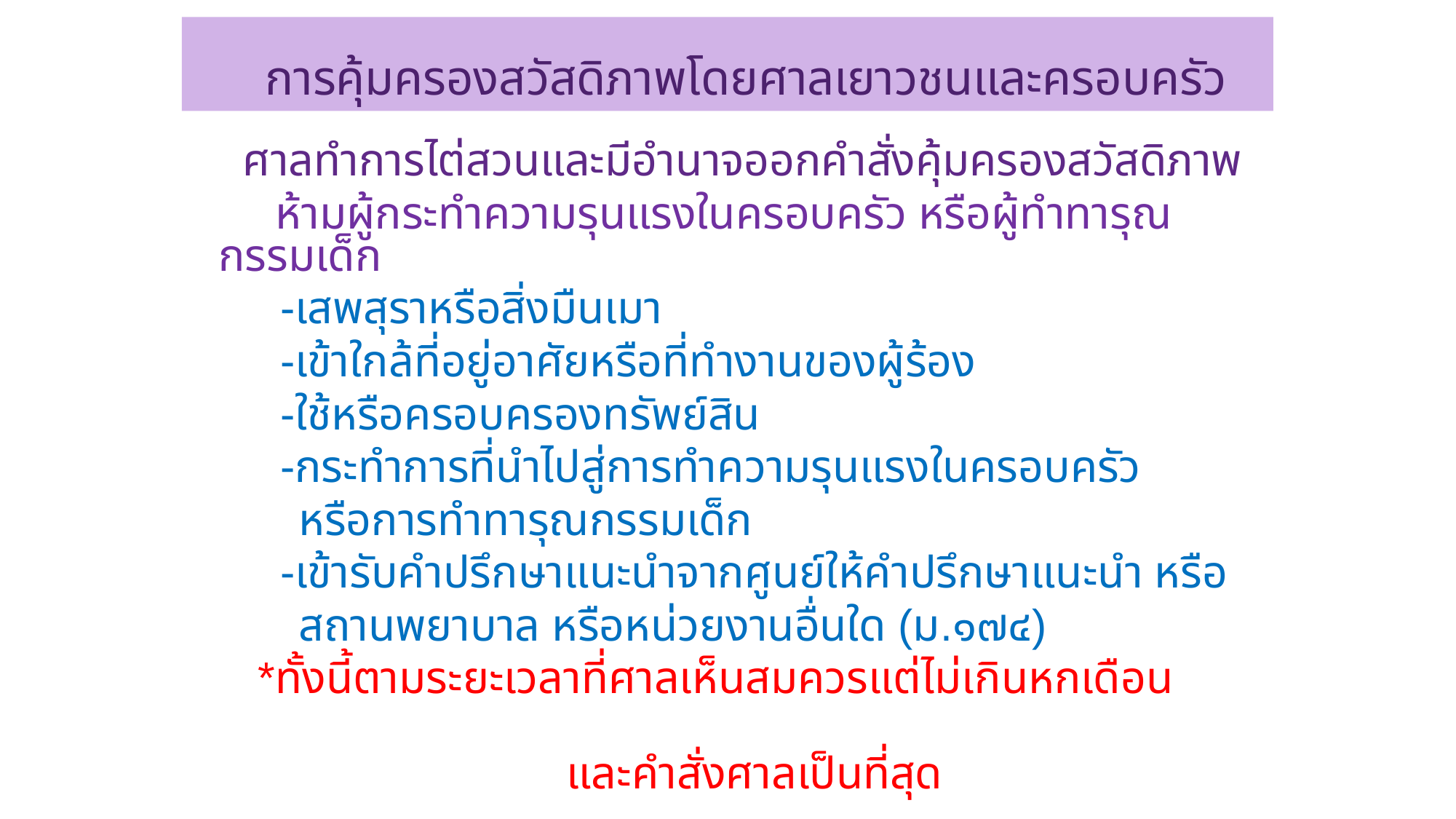

# การคุ้มครองสวัสดิภาพโดยศาลเยาวชนและครอบครัว
  ศาลทำการไต่สวนและมีอำนาจออกคำสั่งคุ้มครองสวัสดิภาพ
     ห้ามผู้กระทำความรุนแรงในครอบครัว หรือผู้ทำทารุณกรรมเด็ก
     -เสพสุราหรือสิ่งมืนเมา
     -เข้าใกล้ที่อยู่อาศัยหรือที่ทำงานของผู้ร้อง
     -ใช้หรือครอบครองทรัพย์สิน
     -กระทำการที่นำไปสู่การทำความรุนแรงในครอบครัว
       หรือการทำทารุณกรรมเด็ก
     -เข้ารับคำปรึกษาแนะนำจากศูนย์ให้คำปรึกษาแนะนำ หรือ
       สถานพยาบาล หรือหน่วยงานอื่นใด (ม.๑๗๔)
   *ทั้งนี้ตามระยะเวลาที่ศาลเห็นสมควรแต่ไม่เกินหกเดือน
    และคำสั่งศาลเป็นที่สุด